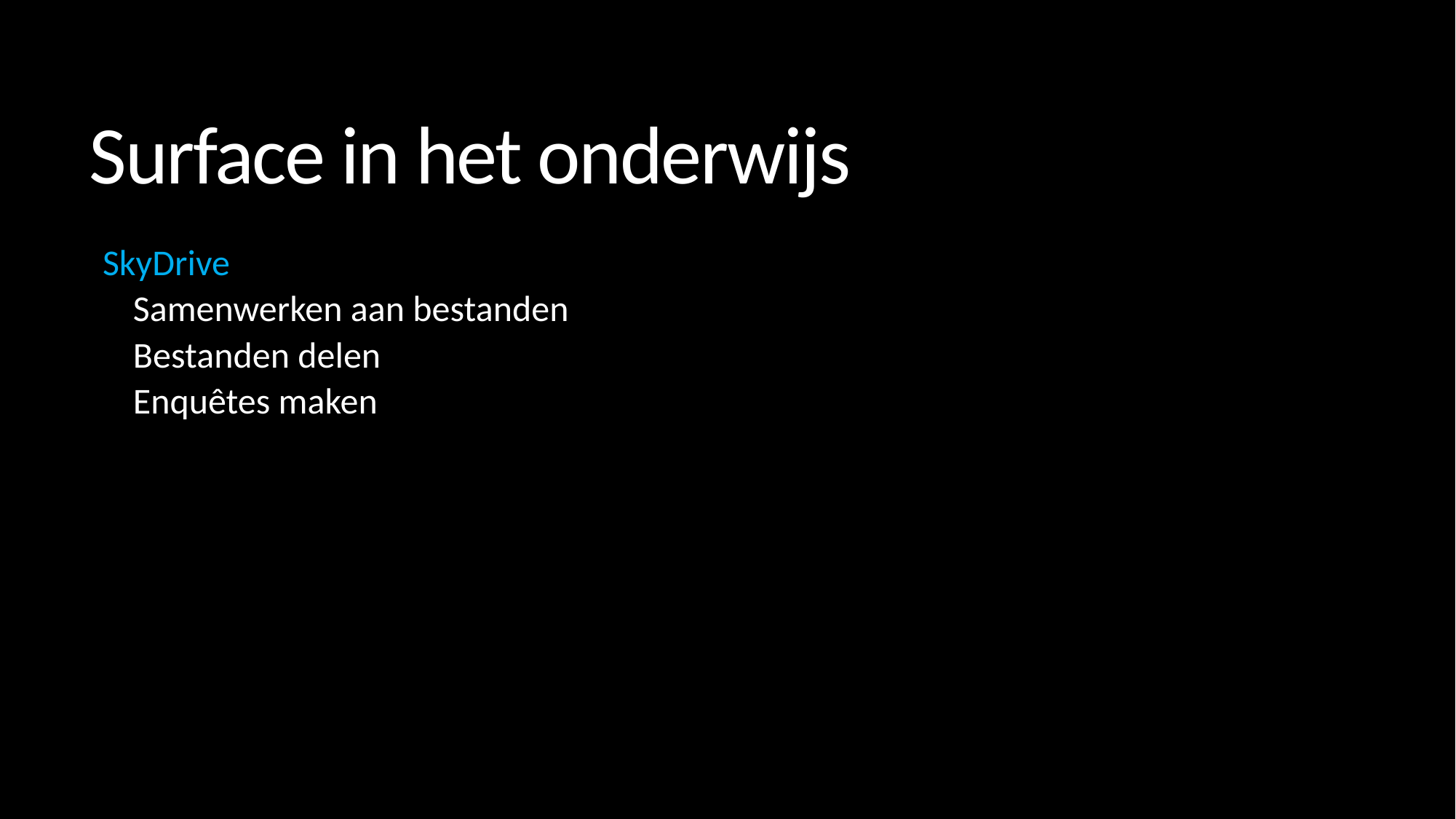

# Surface in het onderwijs
SkyDrive
Samenwerken aan bestanden
Bestanden delen
Enquêtes maken